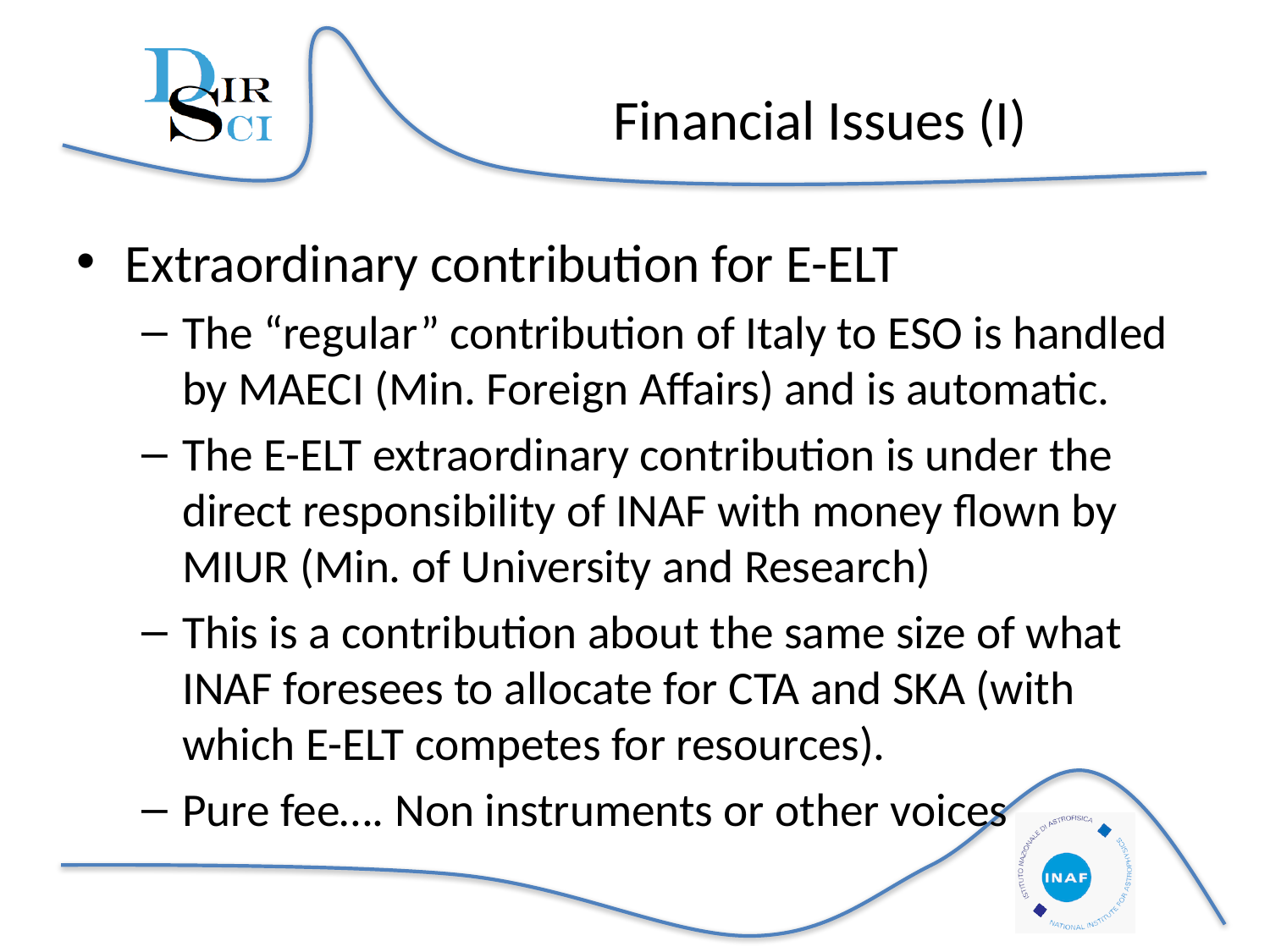

# Financial Issues (I)
Extraordinary contribution for E-ELT
The “regular” contribution of Italy to ESO is handled by MAECI (Min. Foreign Affairs) and is automatic.
The E-ELT extraordinary contribution is under the direct responsibility of INAF with money flown by MIUR (Min. of University and Research)
This is a contribution about the same size of what INAF foresees to allocate for CTA and SKA (with which E-ELT competes for resources).
Pure fee…. Non instruments or other voices